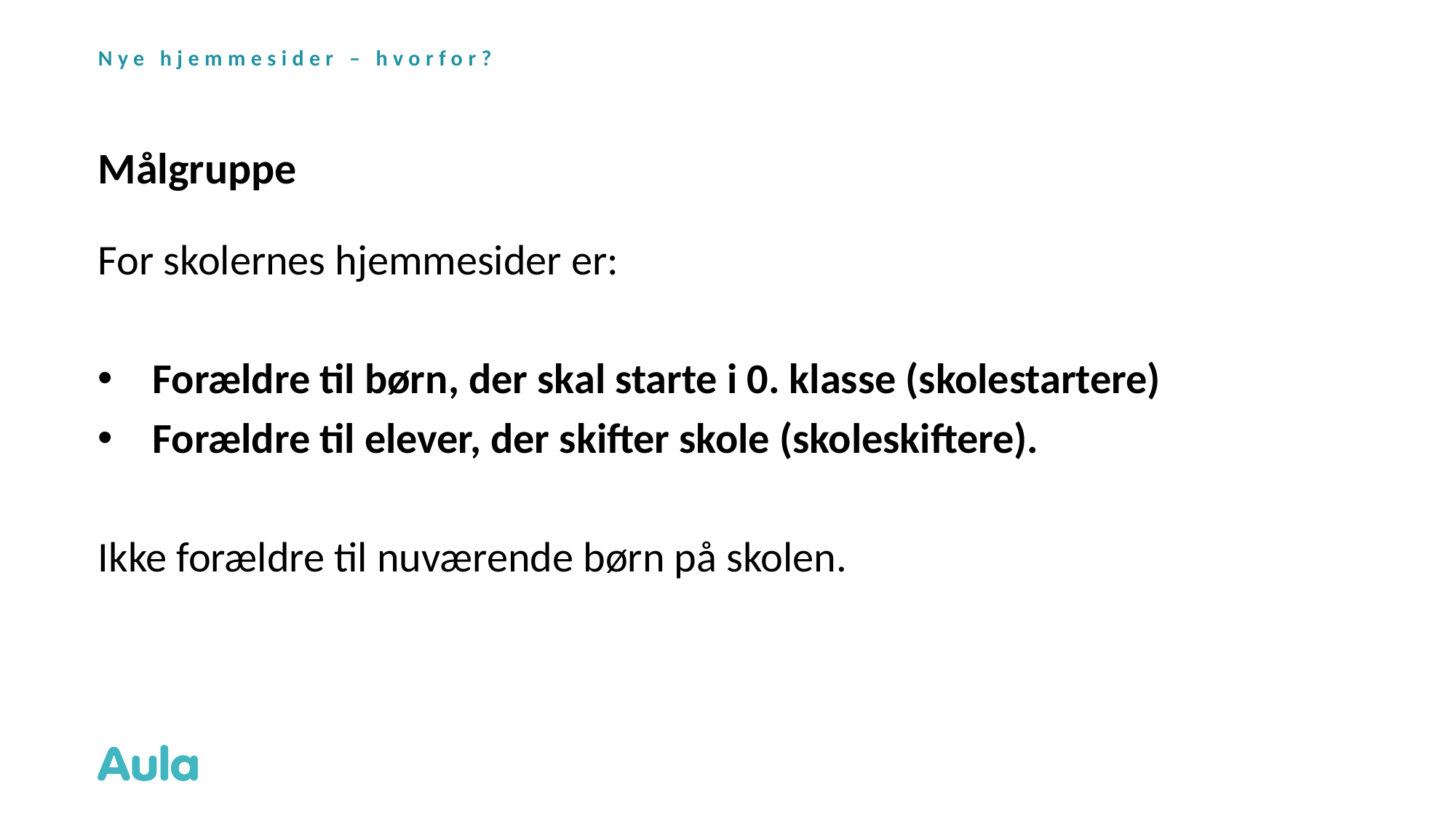

Nye hjemmesider – hvorfor?
# Målgruppe
For skolernes hjemmesider er:

Forældre til børn, der skal starte i 0. klasse (skolestartere)
Forældre til elever, der skifter skole (skoleskiftere).

Ikke forældre til nuværende børn på skolen.